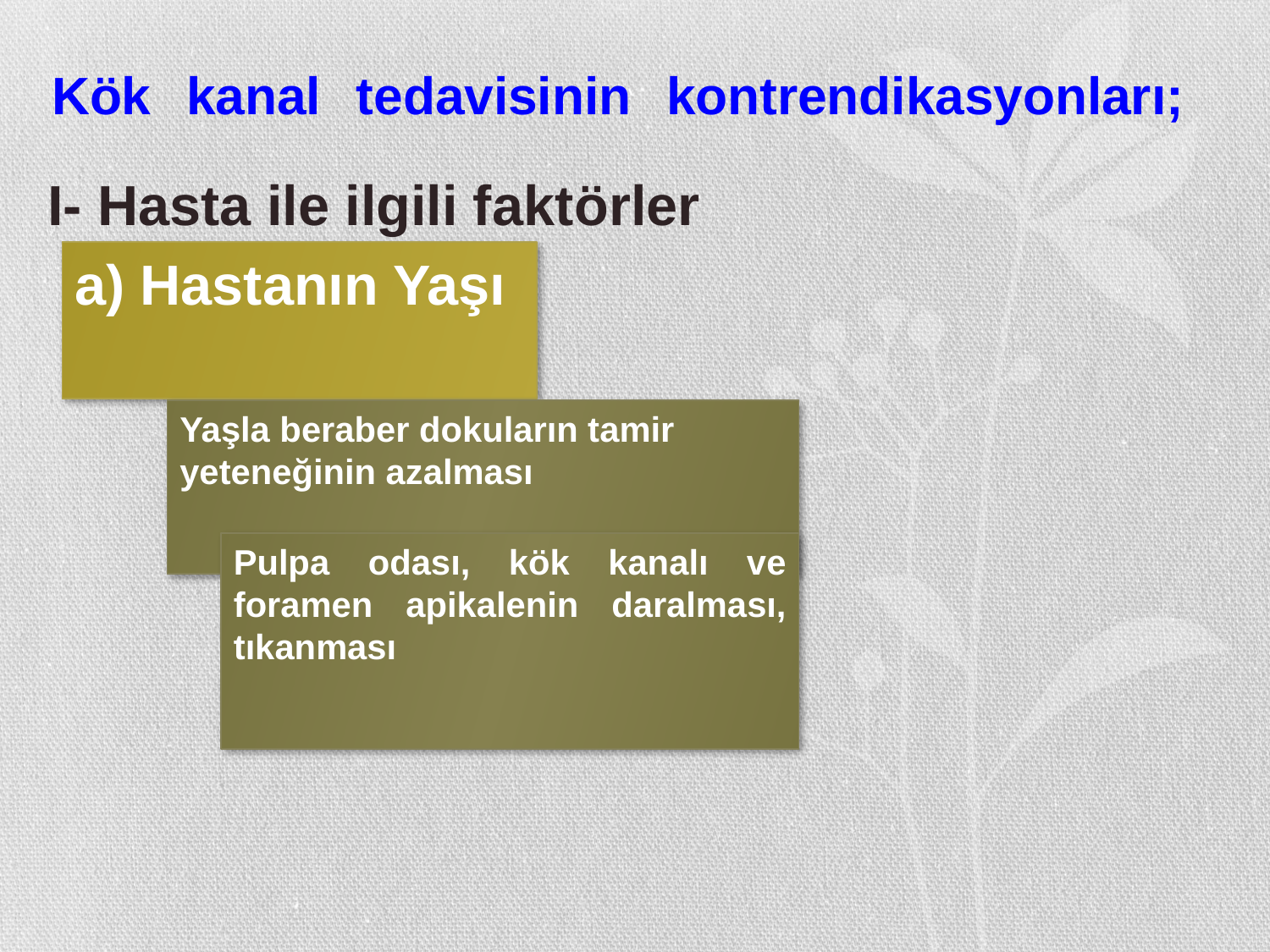

# Kök kanal tedavisinin kontrendikasyonları;
I- Hasta ile ilgili faktörler

a) Hastanın Yaşı

Yaşla beraber dokuların tamir yeteneğinin azalması

Pulpa odası, kök kanalı ve foramen apikalenin daralması, tıkanması